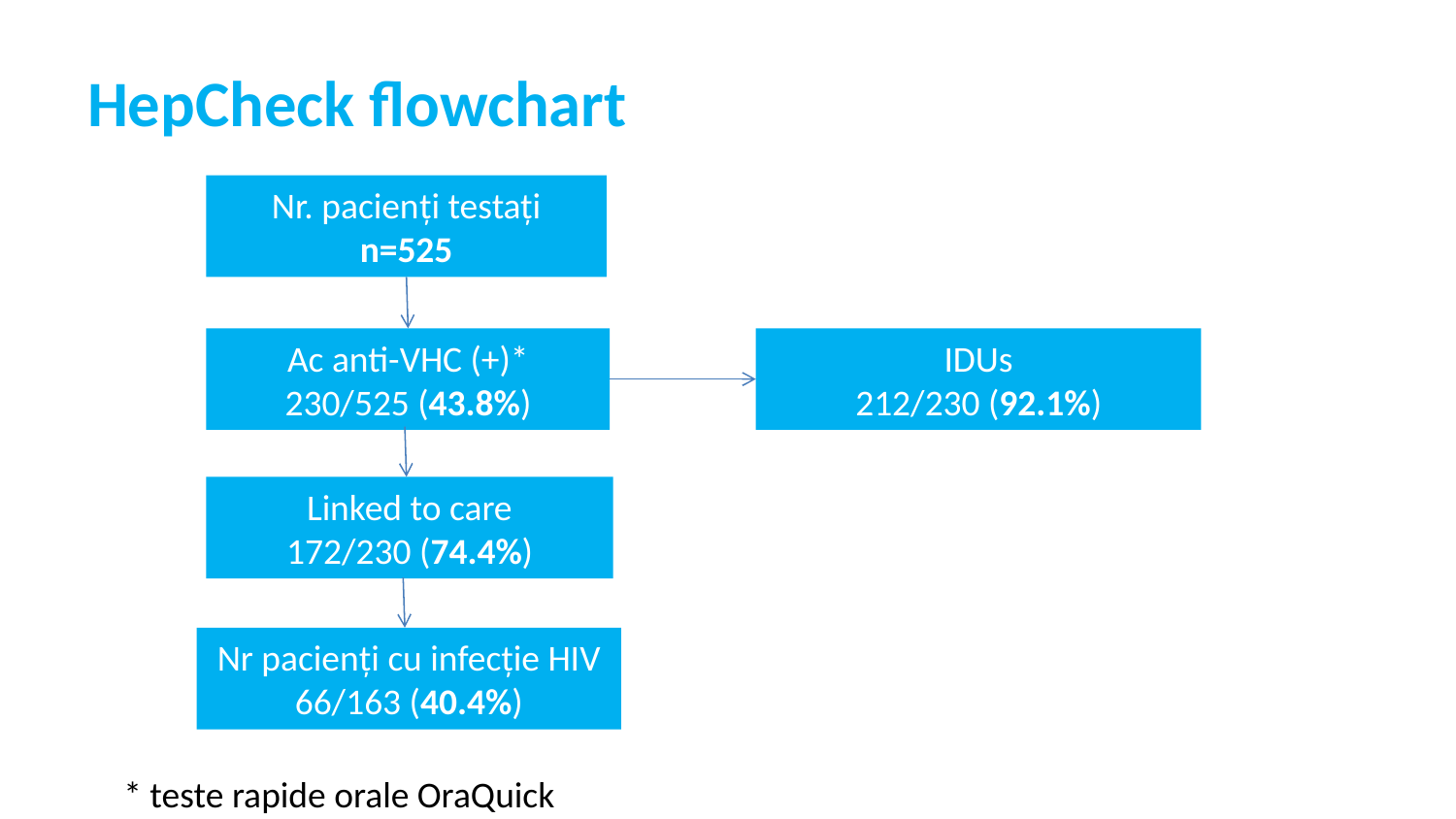

# HepCheck flowchart
Nr. pacienți testați
n=525
IDUs
212/230 (92.1%)
Ac anti-VHC (+)*
230/525 (43.8%)
Linked to care
172/230 (74.4%)
Nr pacienți cu infecție HIV
66/163 (40.4%)
* teste rapide orale OraQuick